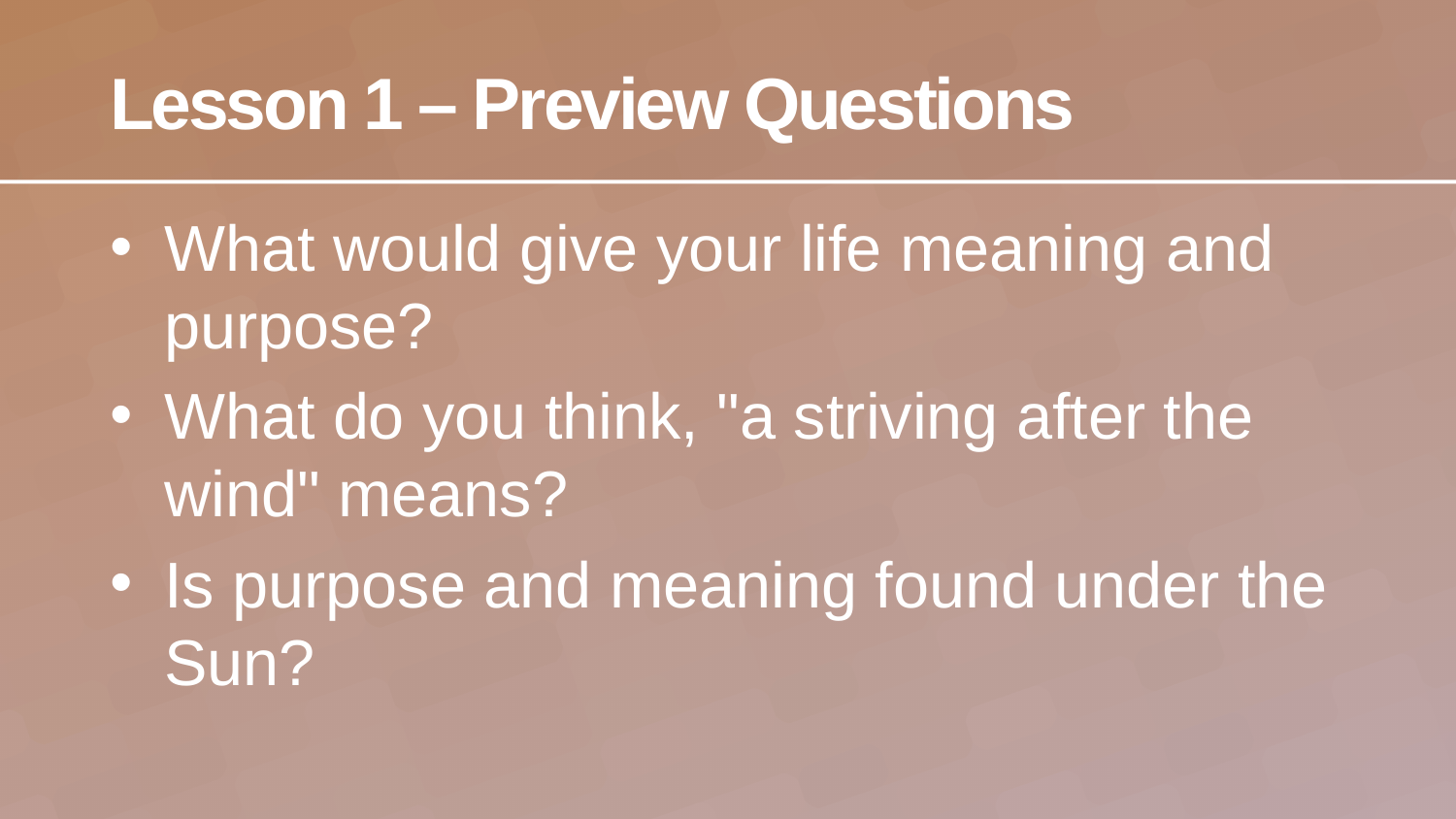

# Lesson 1 – Preview Questions
What would give your life meaning and purpose?
What do you think, "a striving after the wind" means?
Is purpose and meaning found under the Sun?